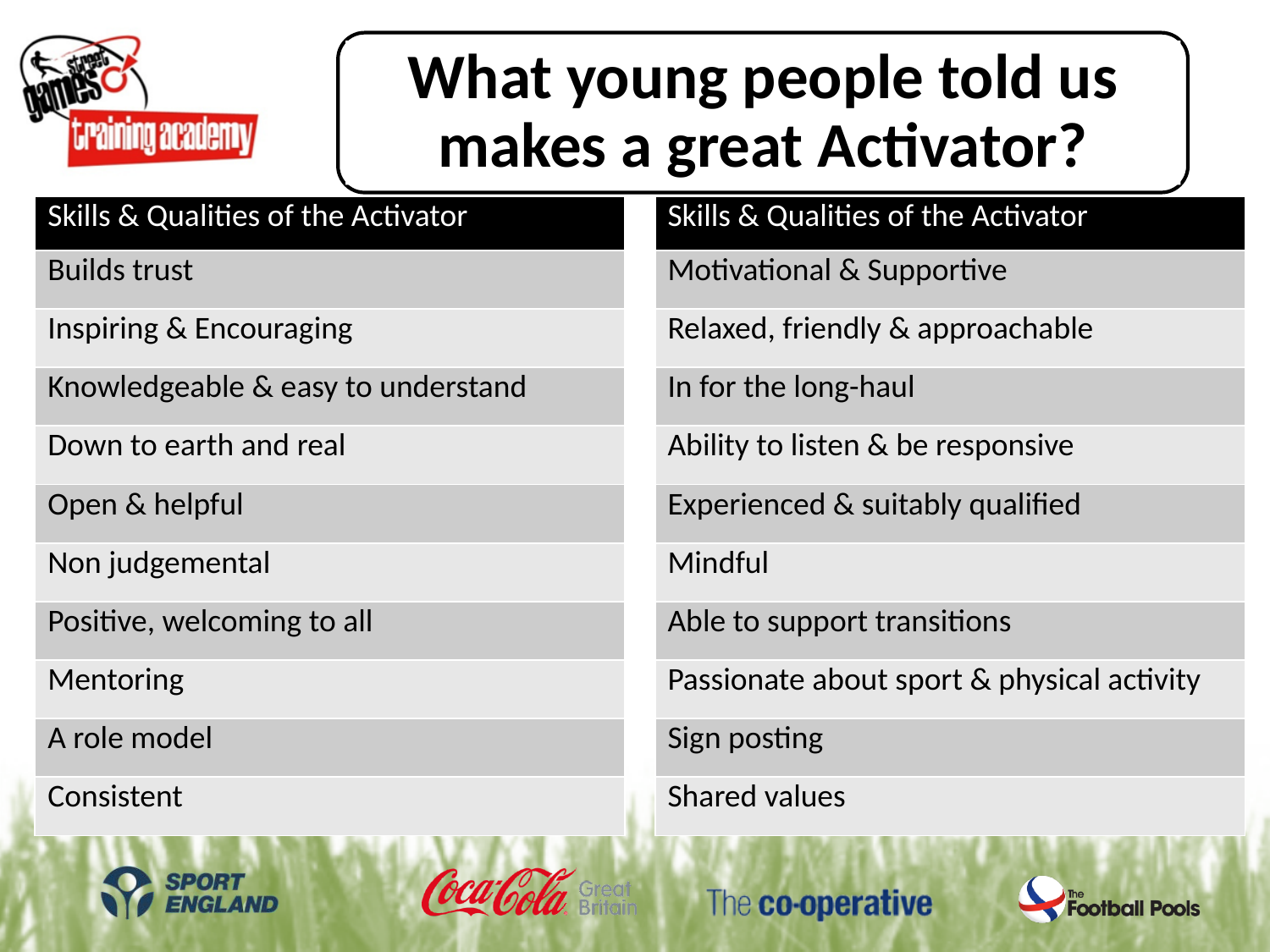

What young people told us makes a great Activator?
| Skills & Qualities of the Activator |
| --- |
| Builds trust |
| Inspiring & Encouraging |
| Knowledgeable & easy to understand |
| Down to earth and real |
| Open & helpful |
| Non judgemental |
| Positive, welcoming to all |
| Mentoring |
| A role model |
| Consistent |
| Skills & Qualities of the Activator |
| --- |
| Motivational & Supportive |
| Relaxed, friendly & approachable |
| In for the long-haul |
| Ability to listen & be responsive |
| Experienced & suitably qualified |
| Mindful |
| Able to support transitions |
| Passionate about sport & physical activity |
| Sign posting |
| Shared values |